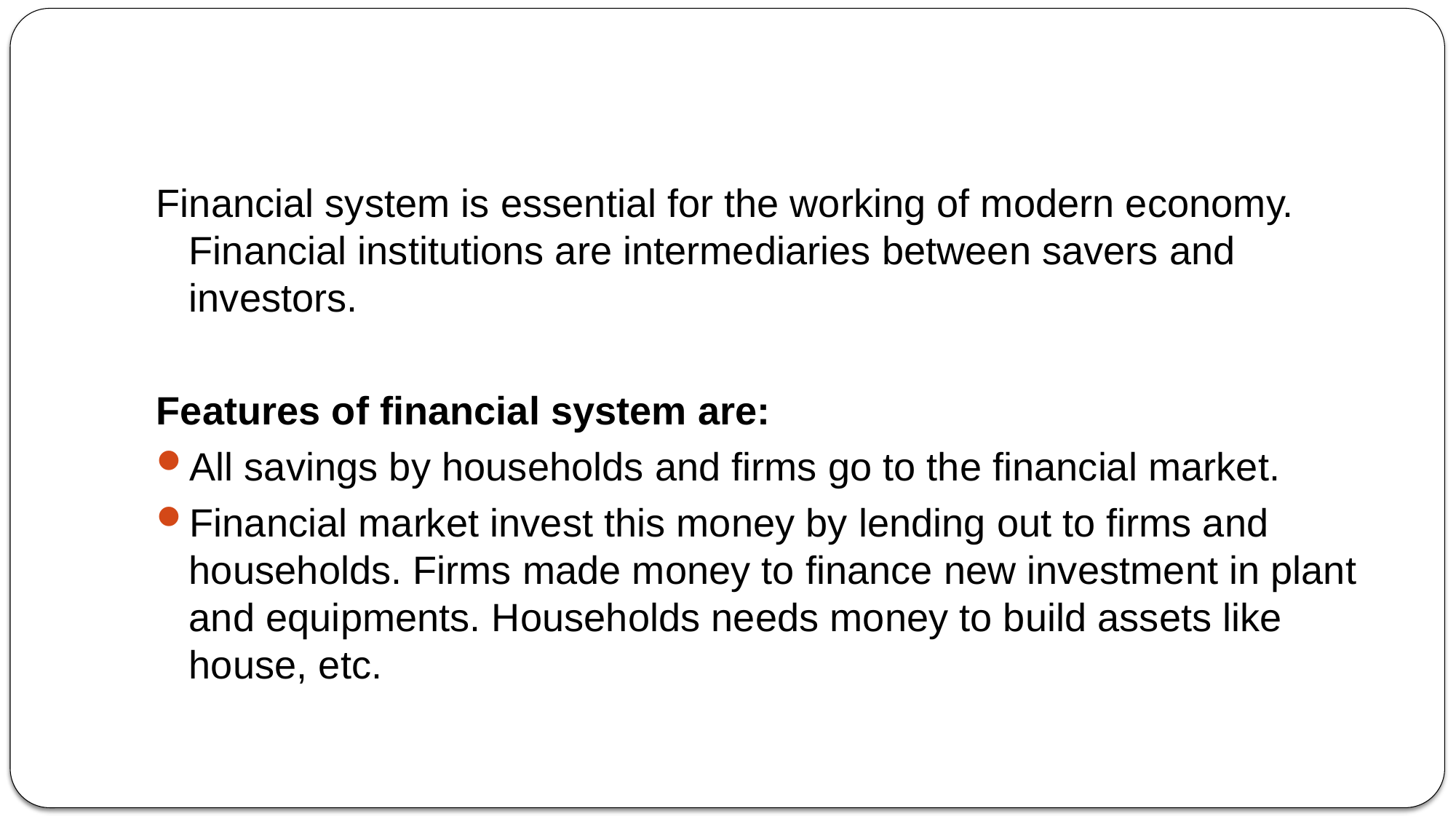

Financial system is essential for the working of modern economy. Financial institutions are intermediaries between savers and investors.

Features of financial system are:
All savings by households and firms go to the financial market.
Financial market invest this money by lending out to firms and households. Firms made money to finance new investment in plant and equipments. Households needs money to build assets like house, etc.